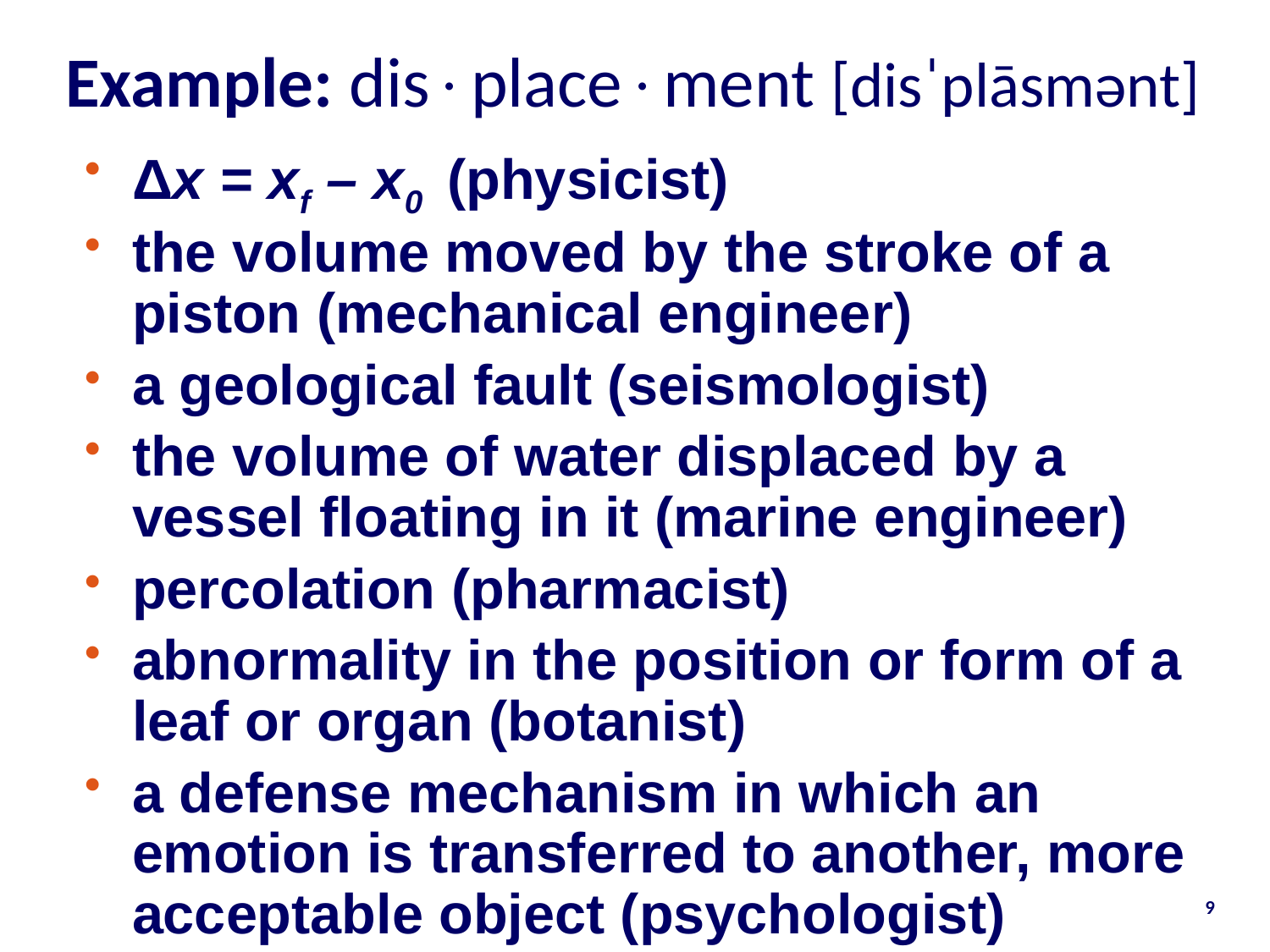

# Example: dis⋅place⋅ment [disˈplāsmənt]
Δx = xf – x0  (physicist)
the volume moved by the stroke of a piston (mechanical engineer)
a geological fault (seismologist)
the volume of water displaced by a vessel floating in it (marine engineer)
percolation (pharmacist)
abnormality in the position or form of a leaf or organ (botanist)
a defense mechanism in which an emotion is transferred to another, more acceptable object (psychologist)
9